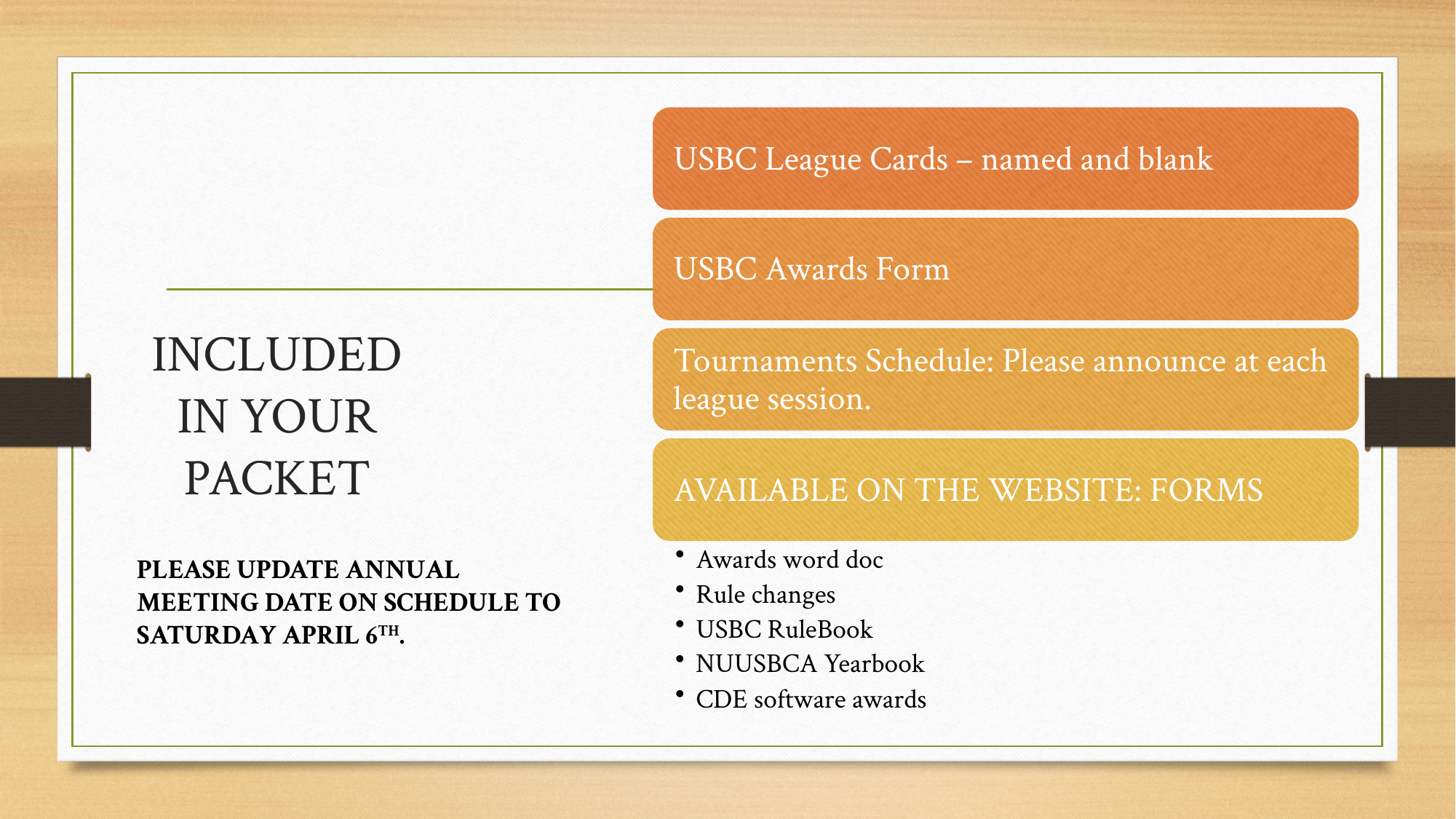

USBC League Cards – named and blank
USBC Awards Form
Tournaments Schedule: Please announce at each league session.
AVAILABLE ON THE WEBSITE: FORMS
Awards word doc
Rule changes
USBC RuleBook
NUUSBCA Yearbook
CDE software awards
# INCLUDED IN YOUR PACKET
PLEASE UPDATE ANNUAL MEETING DATE ON SCHEDULE TO SATURDAY APRIL 6TH.